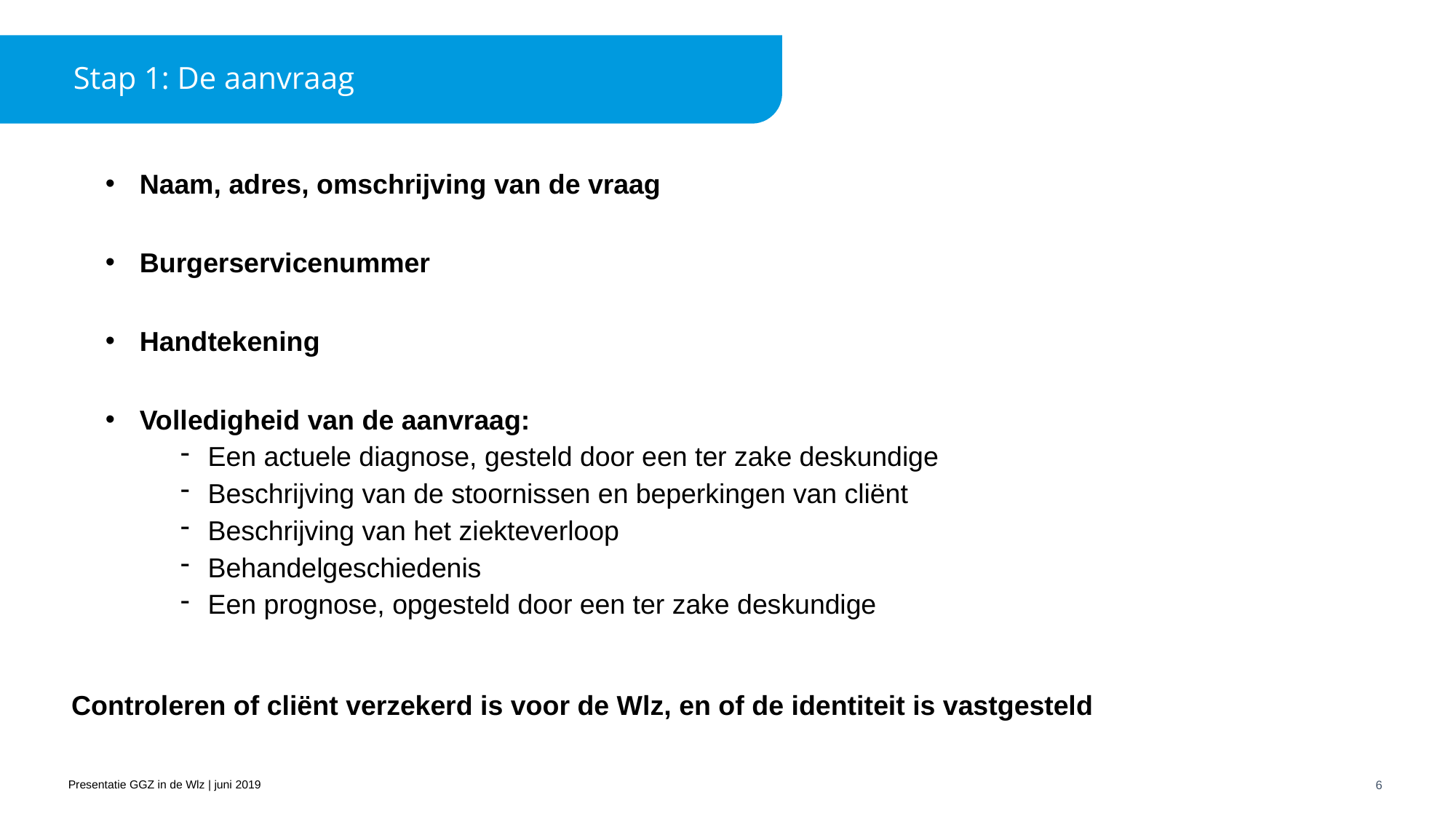

# Stap 1: De aanvraag
Naam, adres, omschrijving van de vraag

Burgerservicenummer

Handtekening

Volledigheid van de aanvraag:
Een actuele diagnose, gesteld door een ter zake deskundige
Beschrijving van de stoornissen en beperkingen van cliënt
Beschrijving van het ziekteverloop
Behandelgeschiedenis
Een prognose, opgesteld door een ter zake deskundige

Controleren of cliënt verzekerd is voor de Wlz, en of de identiteit is vastgesteld

Presentatie GGZ in de Wlz | juni 2019
6